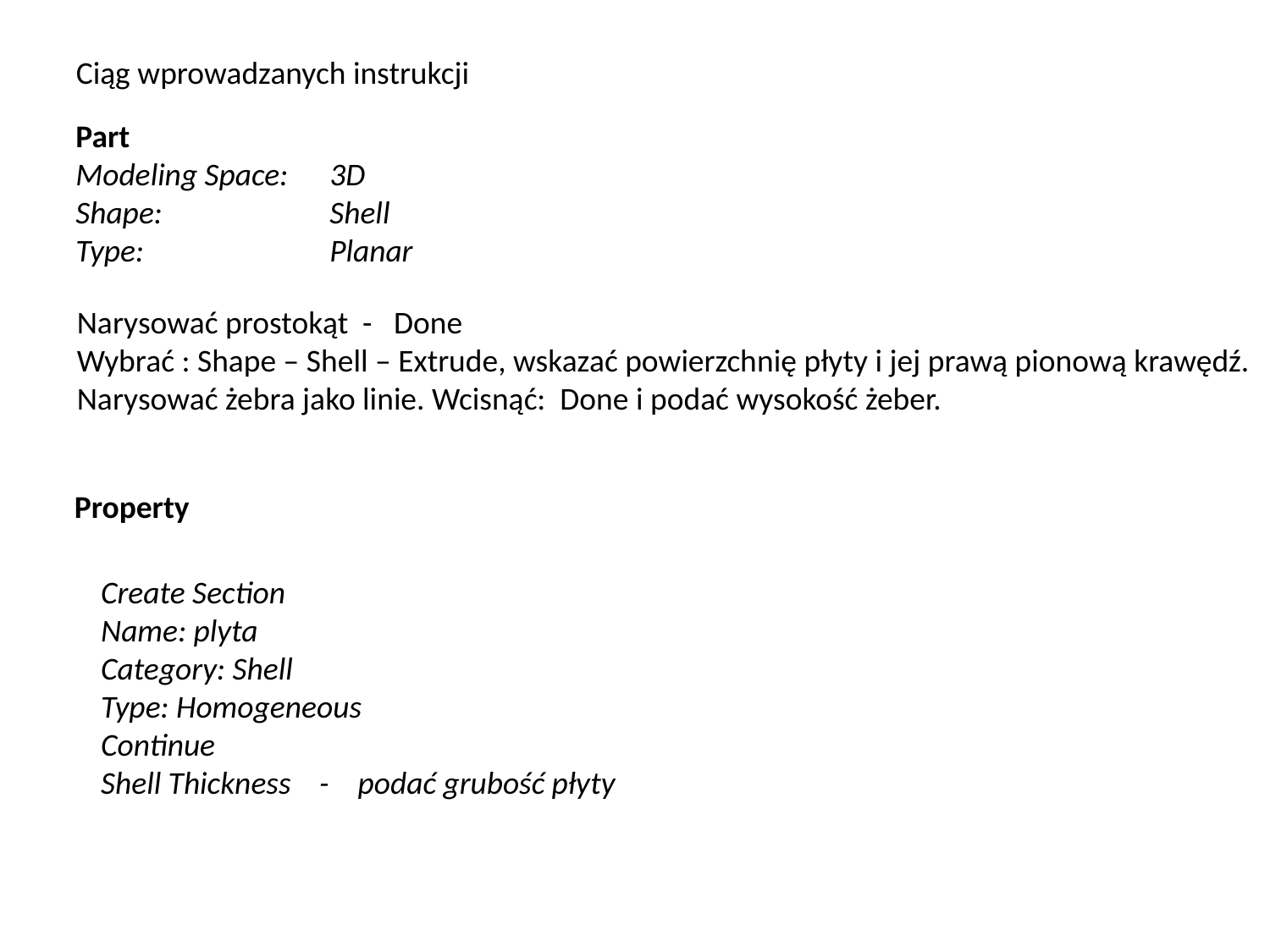

Ciąg wprowadzanych instrukcji
Part
Modeling Space:	3D
Shape:		Shell
Type:		Planar
Narysować prostokąt  -   Done
Wybrać : Shape – Shell – Extrude, wskazać powierzchnię płyty i jej prawą pionową krawędź.
Narysować żebra jako linie. Wcisnąć:  Done i podać wysokość żeber.
Property
Create Section
Name: plyta
Category: Shell
Type: Homogeneous
Continue
Shell Thickness    -    podać grubość płyty